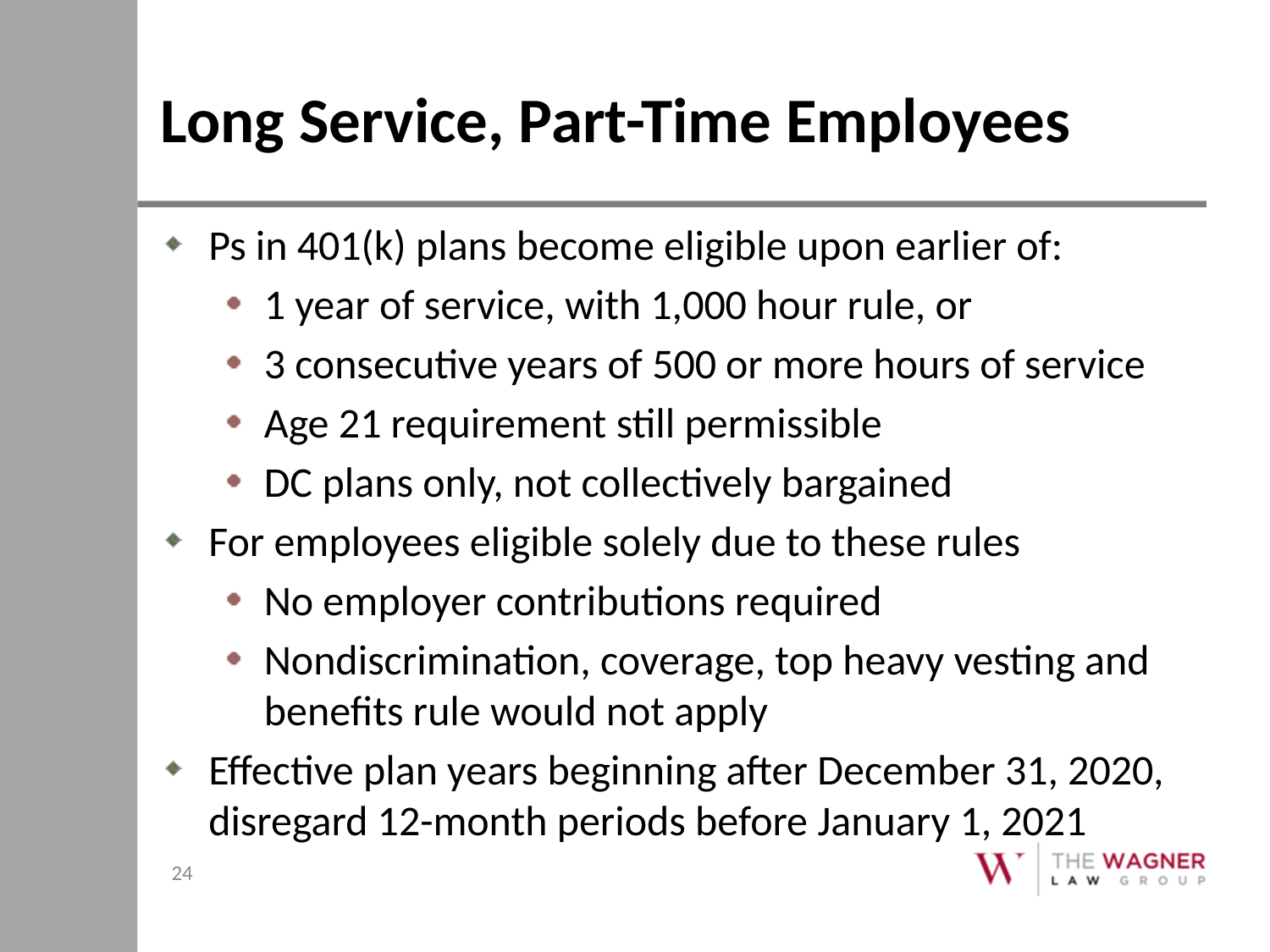

# Long Service, Part-Time Employees
Ps in 401(k) plans become eligible upon earlier of:
1 year of service, with 1,000 hour rule, or
3 consecutive years of 500 or more hours of service
Age 21 requirement still permissible
DC plans only, not collectively bargained
For employees eligible solely due to these rules
No employer contributions required
Nondiscrimination, coverage, top heavy vesting and benefits rule would not apply
Effective plan years beginning after December 31, 2020, disregard 12-month periods before January 1, 2021
24